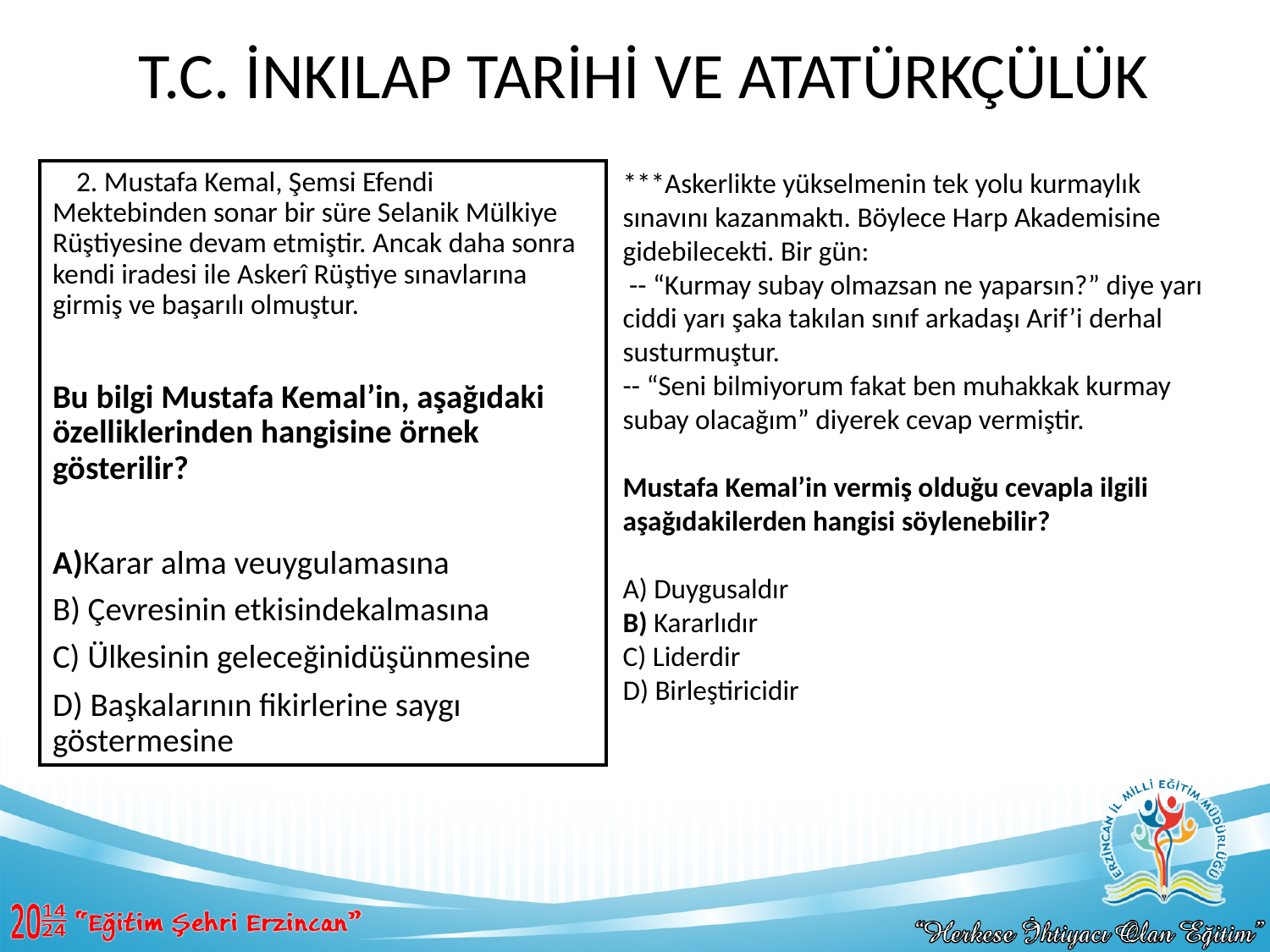

# T.C. İNKILAP TARİHİ VE ATATÜRKÇÜLÜK
***Askerlikte yükselmenin tek yolu kurmaylık sınavını kazanmaktı. Böylece Harp Akademisine gidebilecekti. Bir gün:
 -- “Kurmay subay olmazsan ne yaparsın?” diye yarı ciddi yarı şaka takılan sınıf arkadaşı Arif’i derhal susturmuştur.
-- “Seni bilmiyorum fakat ben muhakkak kurmay subay olacağım” diyerek cevap vermiştir.

Mustafa Kemal’in vermiş olduğu cevapla ilgili aşağıdakilerden hangisi söylenebilir?

A) Duygusaldır
B) Kararlıdır
C) Liderdir
D) Birleştiricidir

2. Mustafa Kemal, Şemsi Efendi Mektebinden sonar bir süre Selanik Mülkiye Rüştiyesine devam etmiştir. Ancak daha sonra kendi iradesi ile Askerî Rüştiye sınavlarına girmiş ve başarılı olmuştur.

Bu bilgi Mustafa Kemal’in, aşağıdaki özelliklerinden hangisine örnek gösterilir?

A)Karar alma veuygulamasına
B) Çevresinin etkisindekalmasına
C) Ülkesinin geleceğinidüşünmesine
D) Başkalarının fikirlerine saygı göstermesine